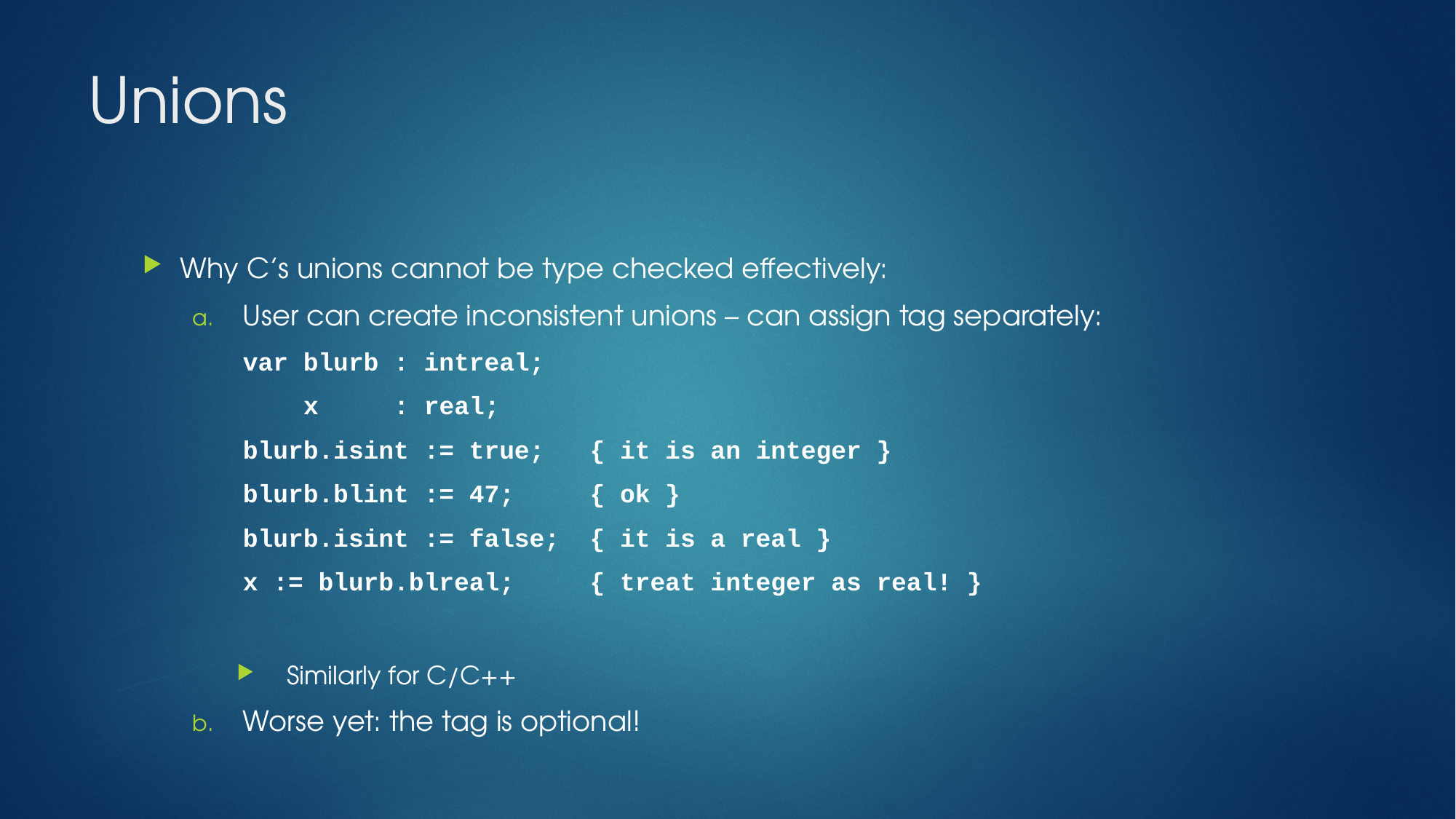

# Unions
Why C’s unions cannot be type checked effectively:
User can create inconsistent unions – can assign tag separately:
var blurb : intreal;
    x     : real;
blurb.isint := true;   { it is an integer }
blurb.blint := 47;     { ok }
blurb.isint := false;  { it is a real }
x := blurb.blreal;     { treat integer as real! }

Similarly for C/C++
Worse yet: the tag is optional!